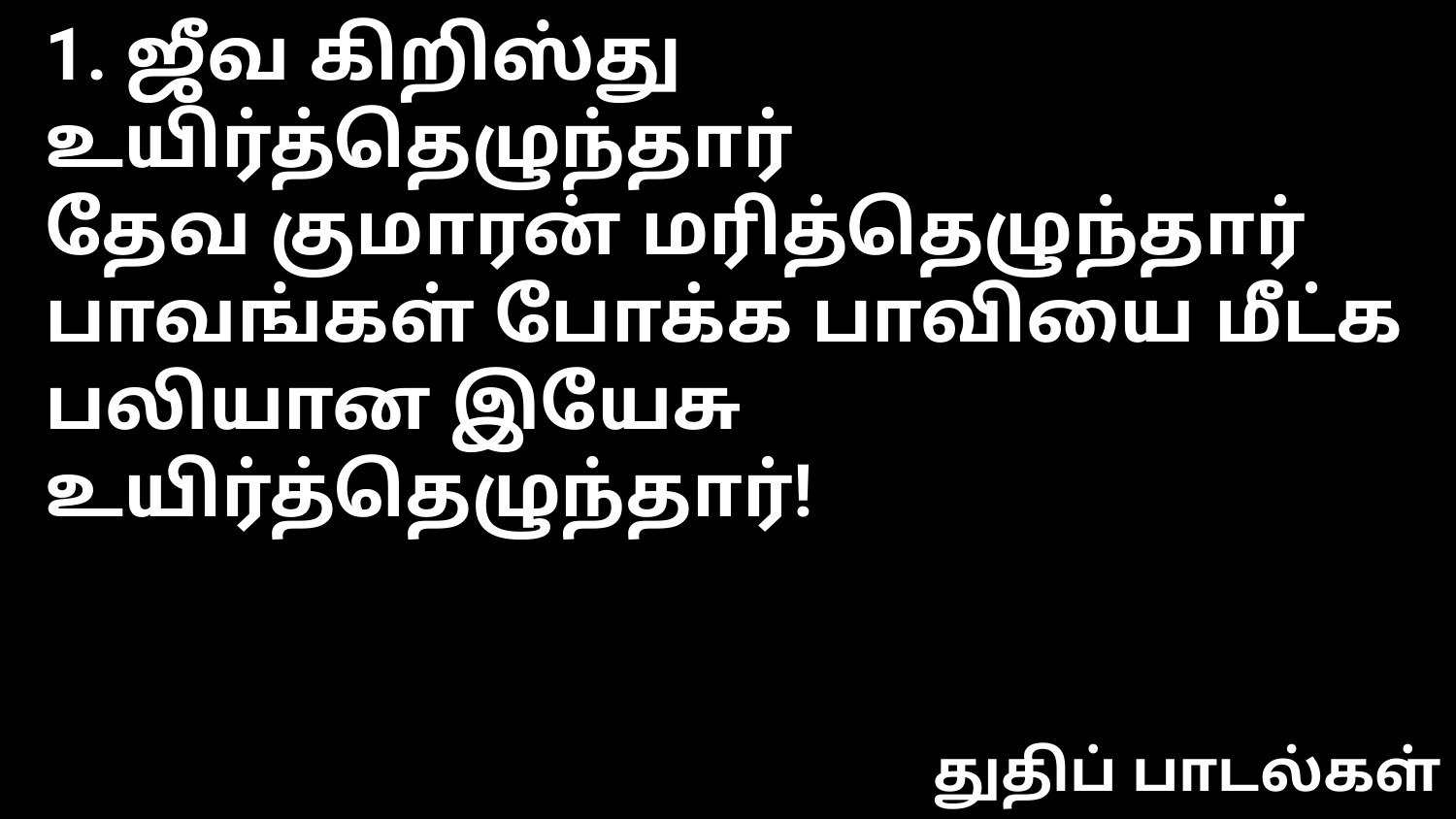

1. ஜீவ கிறிஸ்து உயிர்த்தெழுந்தார்
தேவ குமாரன் மரித்தெழுந்தார்
பாவங்கள் போக்க பாவியை மீட்க
பலியான இயேசு உயிர்த்தெழுந்தார்!

துதிப் பாடல்கள்